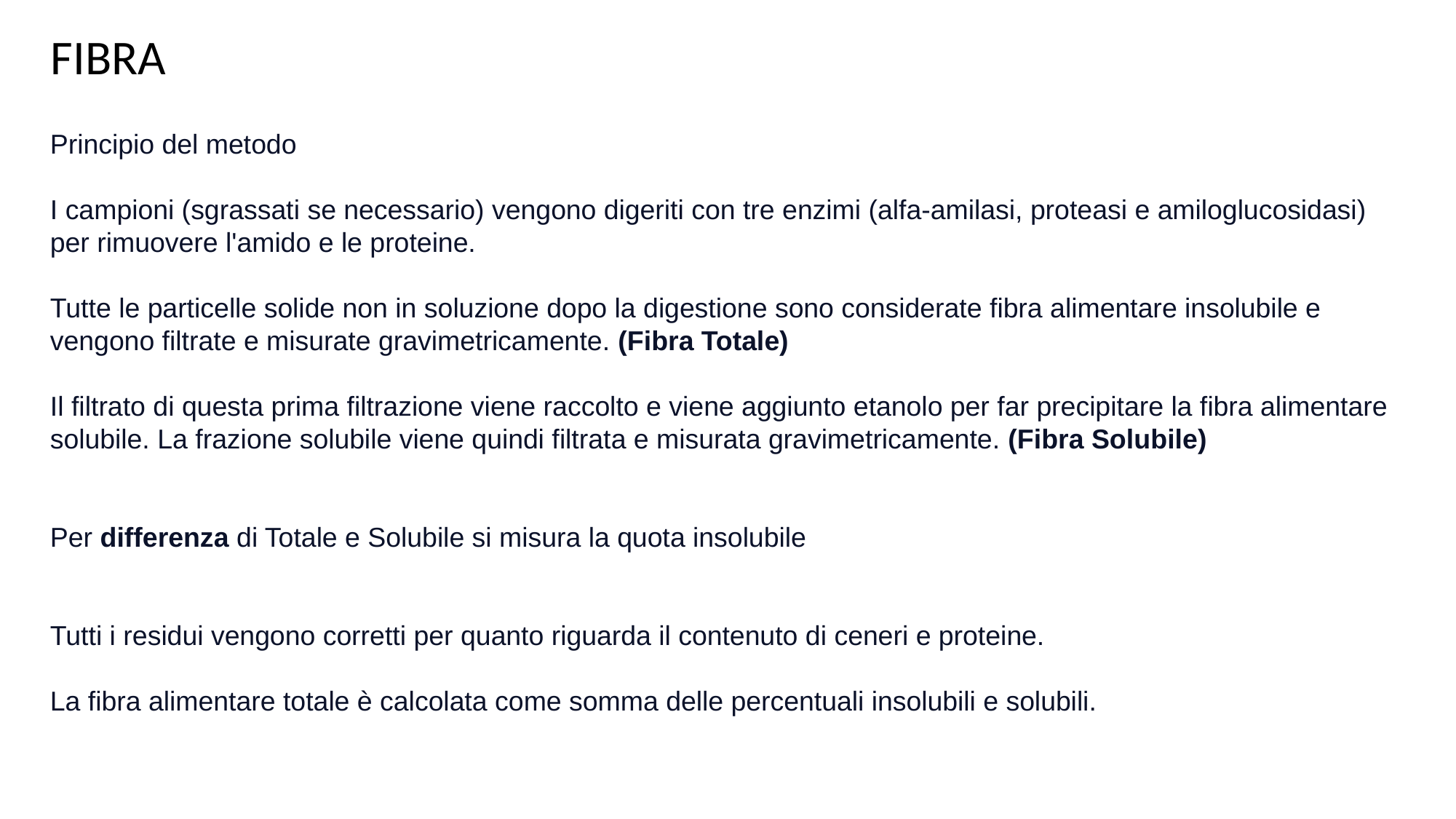

FIBRA

Principio del metodo

I campioni (sgrassati se necessario) vengono digeriti con tre enzimi (alfa-amilasi, proteasi e amiloglucosidasi) per rimuovere l'amido e le proteine.

Tutte le particelle solide non in soluzione dopo la digestione sono considerate fibra alimentare insolubile e vengono filtrate e misurate gravimetricamente. (Fibra Totale)

Il filtrato di questa prima filtrazione viene raccolto e viene aggiunto etanolo per far precipitare la fibra alimentare solubile. La frazione solubile viene quindi filtrata e misurata gravimetricamente. (Fibra Solubile)

Per differenza di Totale e Solubile si misura la quota insolubile

Tutti i residui vengono corretti per quanto riguarda il contenuto di ceneri e proteine.

La fibra alimentare totale è calcolata come somma delle percentuali insolubili e solubili.